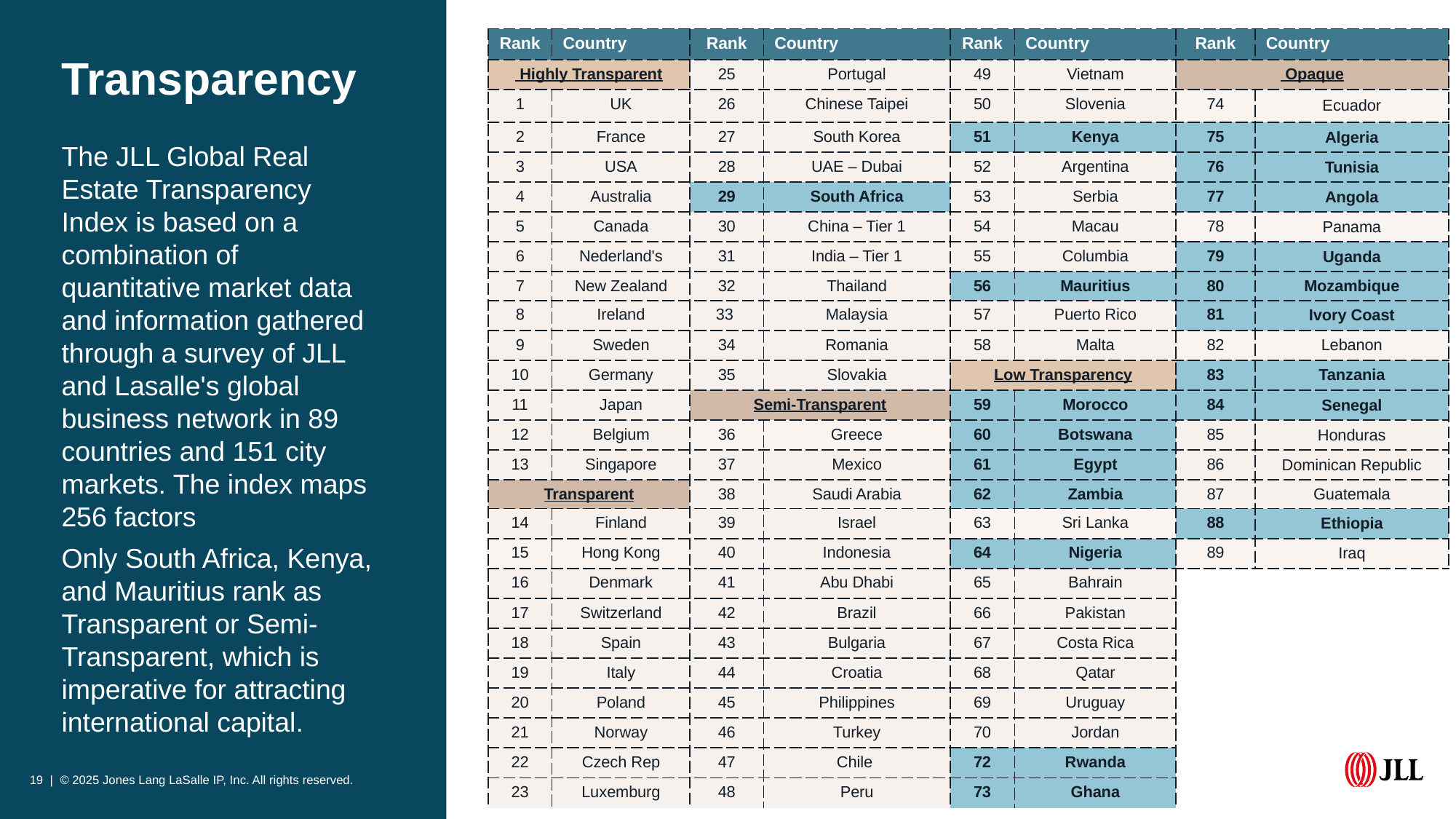

| Rank | Country | Rank | Country | Rank | Country | Rank | Country |
| --- | --- | --- | --- | --- | --- | --- | --- |
| Highly Transparent |  | 25 | Portugal | 49 | Vietnam | Opaque |  |
| 1 | UK | 26 | Chinese Taipei | 50 | Slovenia | 74 | Ecuador |
| 2 | France | 27 | South Korea | 51 | Kenya | 75 | Algeria |
| 3 | USA | 28 | UAE – Dubai | 52 | Argentina | 76 | Tunisia |
| 4 | Australia | 29 | South Africa | 53 | Serbia | 77 | Angola |
| 5 | Canada | 30 | China – Tier 1 | 54 | Macau | 78 | Panama |
| 6 | Nederland's | 31 | India – Tier 1 | 55 | Columbia | 79 | Uganda |
| 7 | New Zealand | 32 | Thailand | 56 | Mauritius | 80 | Mozambique |
| 8 | Ireland | 33 | Malaysia | 57 | Puerto Rico | 81 | Ivory Coast |
| 9 | Sweden | 34 | Romania | 58 | Malta | 82 | Lebanon |
| 10 | Germany | 35 | Slovakia | Low Transparency |  | 83 | Tanzania |
| 11 | Japan | Semi-Transparent |  | 59 | Morocco | 84 | Senegal |
| 12 | Belgium | 36 | Greece | 60 | Botswana | 85 | Honduras |
| 13 | Singapore | 37 | Mexico | 61 | Egypt | 86 | Dominican Republic |
| Transparent |  | 38 | Saudi Arabia | 62 | Zambia | 87 | Guatemala |
| 14 | Finland | 39 | Israel | 63 | Sri Lanka | 88 | Ethiopia |
| 15 | Hong Kong | 40 | Indonesia | 64 | Nigeria | 89 | Iraq |
| 16 | Denmark | 41 | Abu Dhabi | 65 | Bahrain |  |  |
| 17 | Switzerland | 42 | Brazil | 66 | Pakistan |  |  |
| 18 | Spain | 43 | Bulgaria | 67 | Costa Rica |  |  |
| 19 | Italy | 44 | Croatia | 68 | Qatar |  |  |
| 20 | Poland | 45 | Philippines | 69 | Uruguay |  |  |
| 21 | Norway | 46 | Turkey | 70 | Jordan |  |  |
| 22 | Czech Rep | 47 | Chile | 72 | Rwanda |  |  |
| 23 | Luxemburg | 48 | Peru | 73 | Ghana |  |  |
|  |  |  |  |  |  |  |  |
|  |  |  |  |  |  |  |  |
|  |  |  |  |  |  |  |  |
# Transparency
The JLL Global Real Estate Transparency Index is based on a combination of quantitative market data and information gathered through a survey of JLL and Lasalle's global business network in 89 countries and 151 city markets. The index maps 256 factors
Only South Africa, Kenya, and Mauritius rank as Transparent or Semi-Transparent, which is imperative for attracting international capital.

19  |  © 2025 Jones Lang LaSalle IP, Inc. All rights reserved.